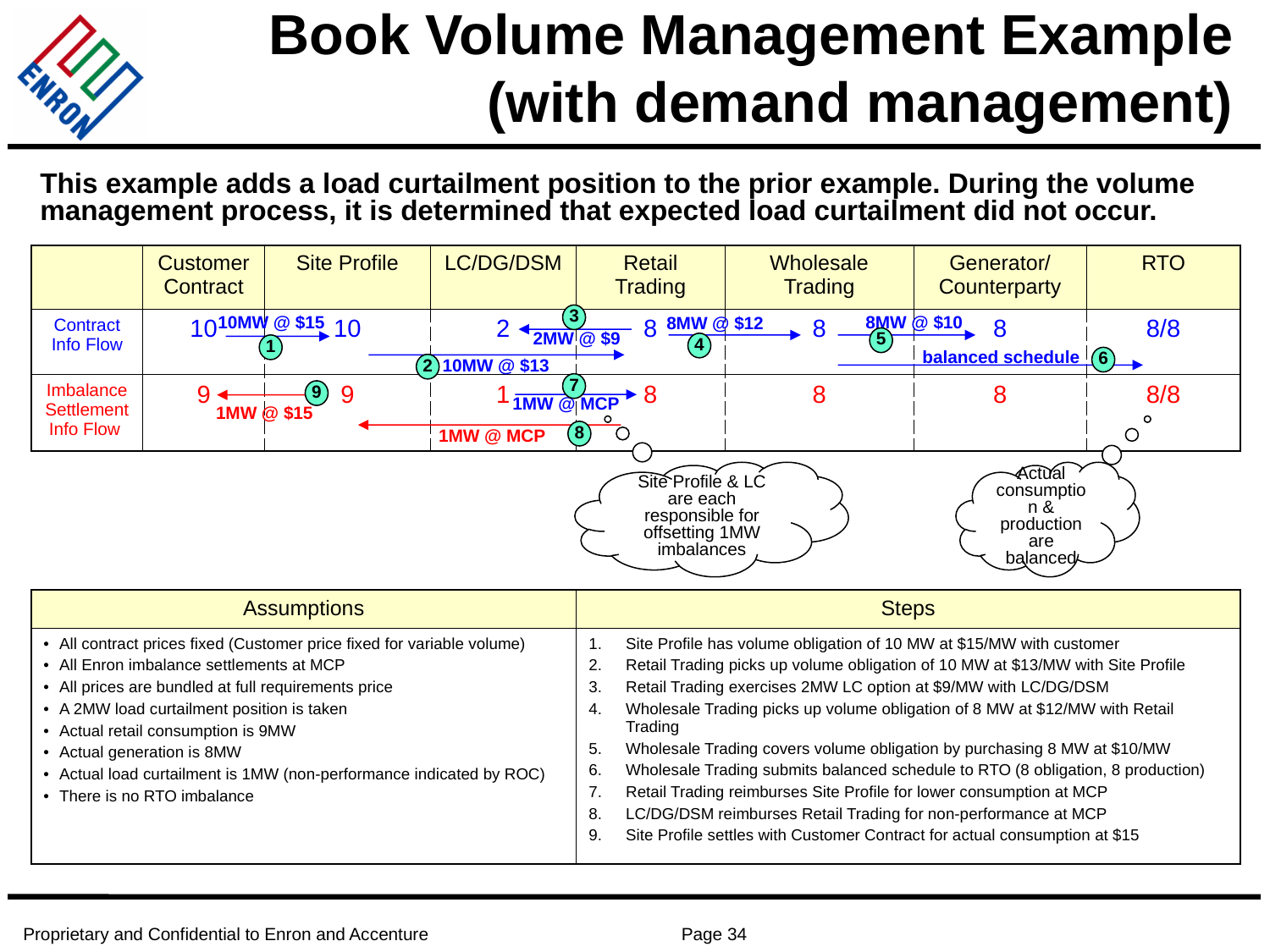

# Book Volume Management Example (with demand management)
This example adds a load curtailment position to the prior example. During the volume management process, it is determined that expected load curtailment did not occur.
|  | Customer Contract | Site Profile | LC/DG/DSM | Retail Trading | Wholesale Trading | Generator/ Counterparty | RTO |
| --- | --- | --- | --- | --- | --- | --- | --- |
| Contract Info Flow | 10 | 10 | 2 | 8 | 8 | 8 | 8/8 |
| Imbalance Settlement Info Flow | 9 | 9 | 1 | 8 | 8 | 8 | 8/8 |
3
8MW @ $10
10MW @ $15
8MW @ $12
2MW @ $9
5

4
1

balanced schedule
6
10MW @ $13
2

7
9
1MW @ MCP

1MW @ $15
8
1MW @ MCP

Site Profile & LC are each responsible for offsetting 1MW imbalances
Actual consumption & production are balanced
| Assumptions | Steps |
| --- | --- |
| All contract prices fixed (Customer price fixed for variable volume) All Enron imbalance settlements at MCP All prices are bundled at full requirements price A 2MW load curtailment position is taken Actual retail consumption is 9MW Actual generation is 8MW Actual load curtailment is 1MW (non-performance indicated by ROC) There is no RTO imbalance | Site Profile has volume obligation of 10 MW at $15/MW with customer Retail Trading picks up volume obligation of 10 MW at $13/MW with Site Profile Retail Trading exercises 2MW LC option at $9/MW with LC/DG/DSM Wholesale Trading picks up volume obligation of 8 MW at $12/MW with Retail Trading Wholesale Trading covers volume obligation by purchasing 8 MW at $10/MW Wholesale Trading submits balanced schedule to RTO (8 obligation, 8 production) Retail Trading reimburses Site Profile for lower consumption at MCP LC/DG/DSM reimburses Retail Trading for non-performance at MCP Site Profile settles with Customer Contract for actual consumption at $15 |